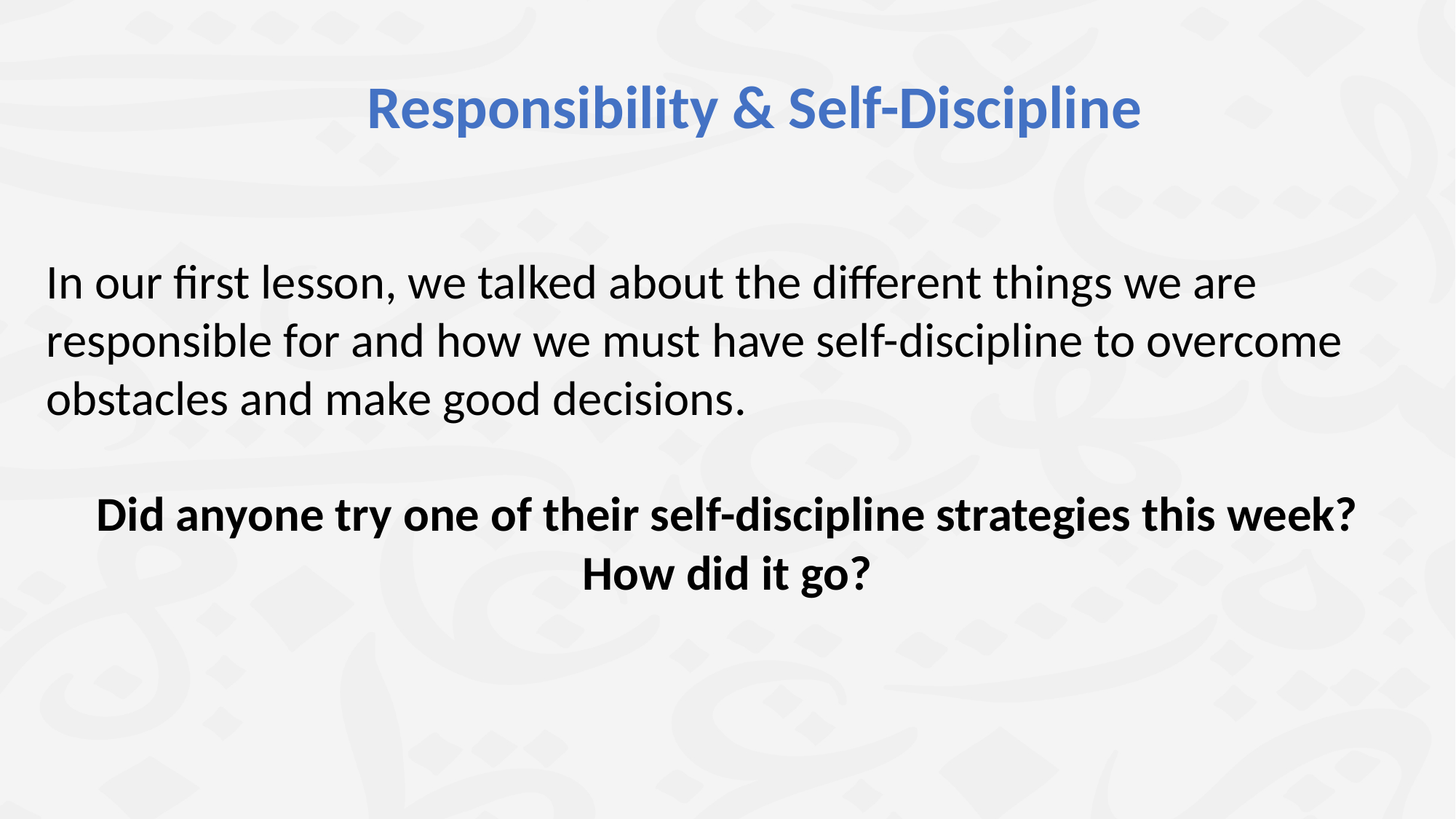

Responsibility & Self-Discipline

In our first lesson, we talked about the different things we are responsible for and how we must have self-discipline to overcome obstacles and make good decisions.

Did anyone try one of their self-discipline strategies this week?
How did it go?